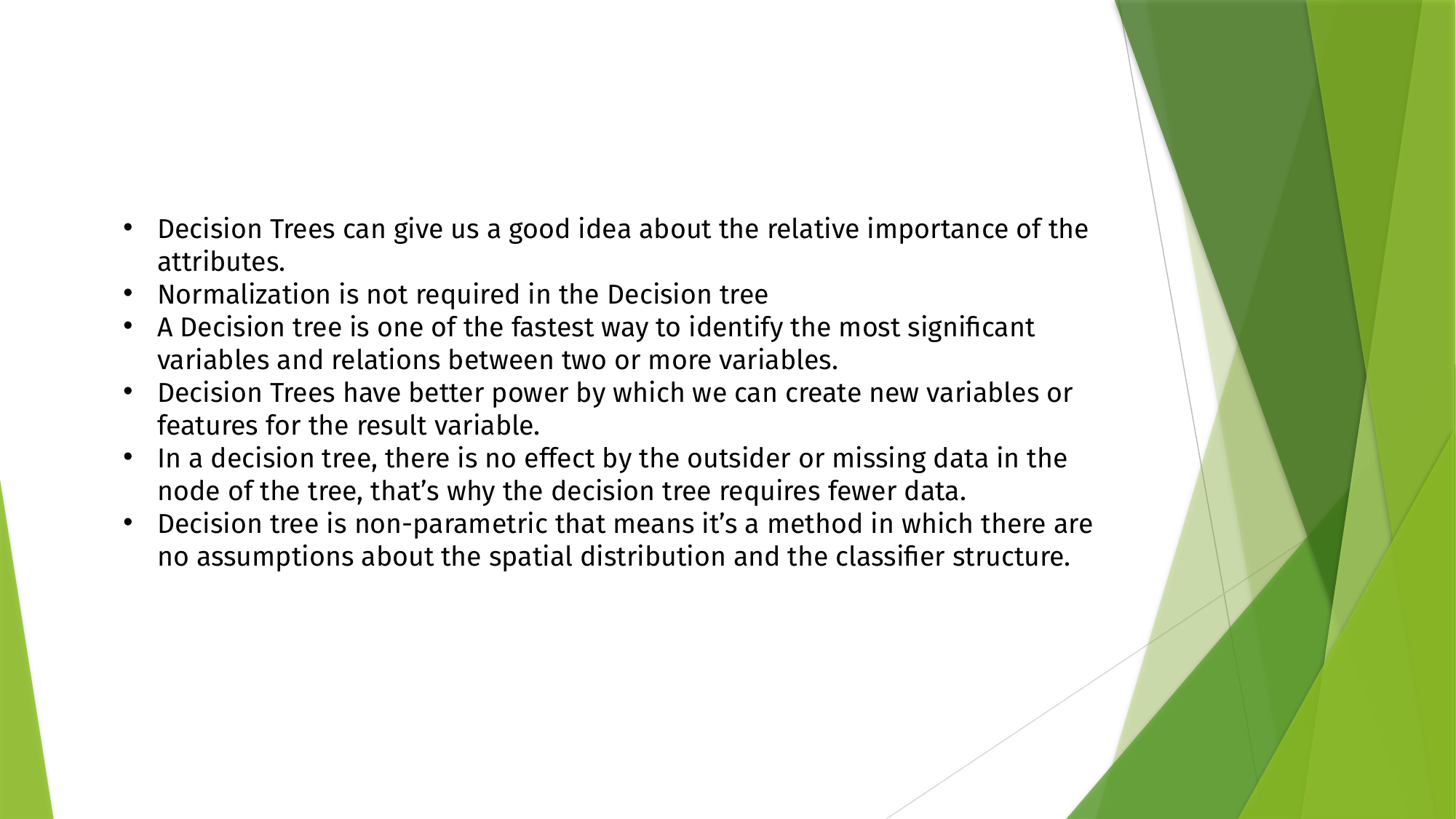

Decision Trees can give us a good idea about the relative importance of the attributes.
Normalization is not required in the Decision tree
A Decision tree is one of the fastest way to identify the most significant variables and relations between two or more variables.
Decision Trees have better power by which we can create new variables or features for the result variable.
In a decision tree, there is no effect by the outsider or missing data in the node of the tree, that’s why the decision tree requires fewer data.
Decision tree is non-parametric that means it’s a method in which there are no assumptions about the spatial distribution and the classifier structure.